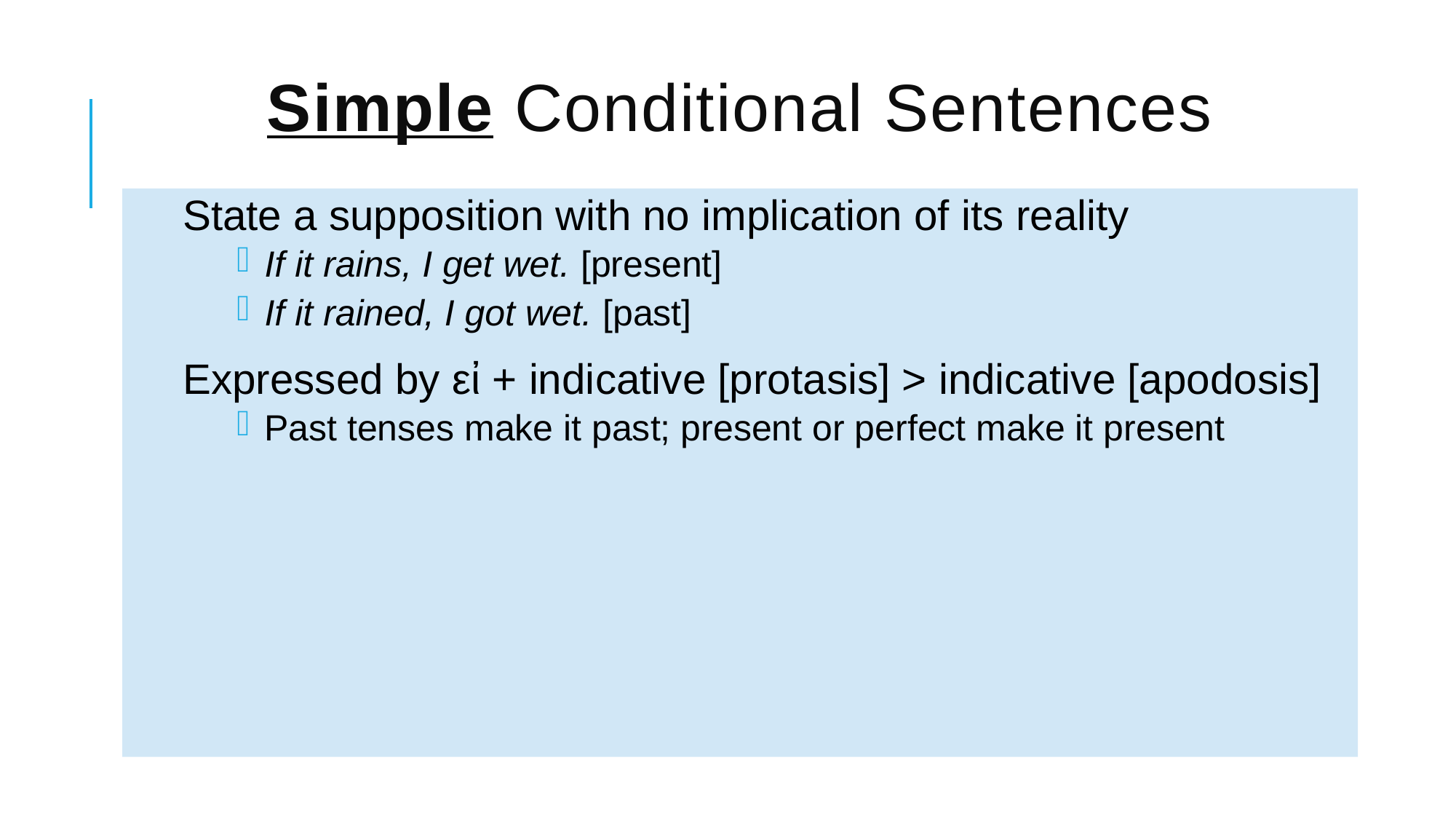

# Simple Conditional Sentences
State a supposition with no implication of its reality
If it rains, I get wet. [present]
If it rained, I got wet. [past]
Expressed by εἰ + indicative [protasis] > indicative [apodosis]
Past tenses make it past; present or perfect make it present